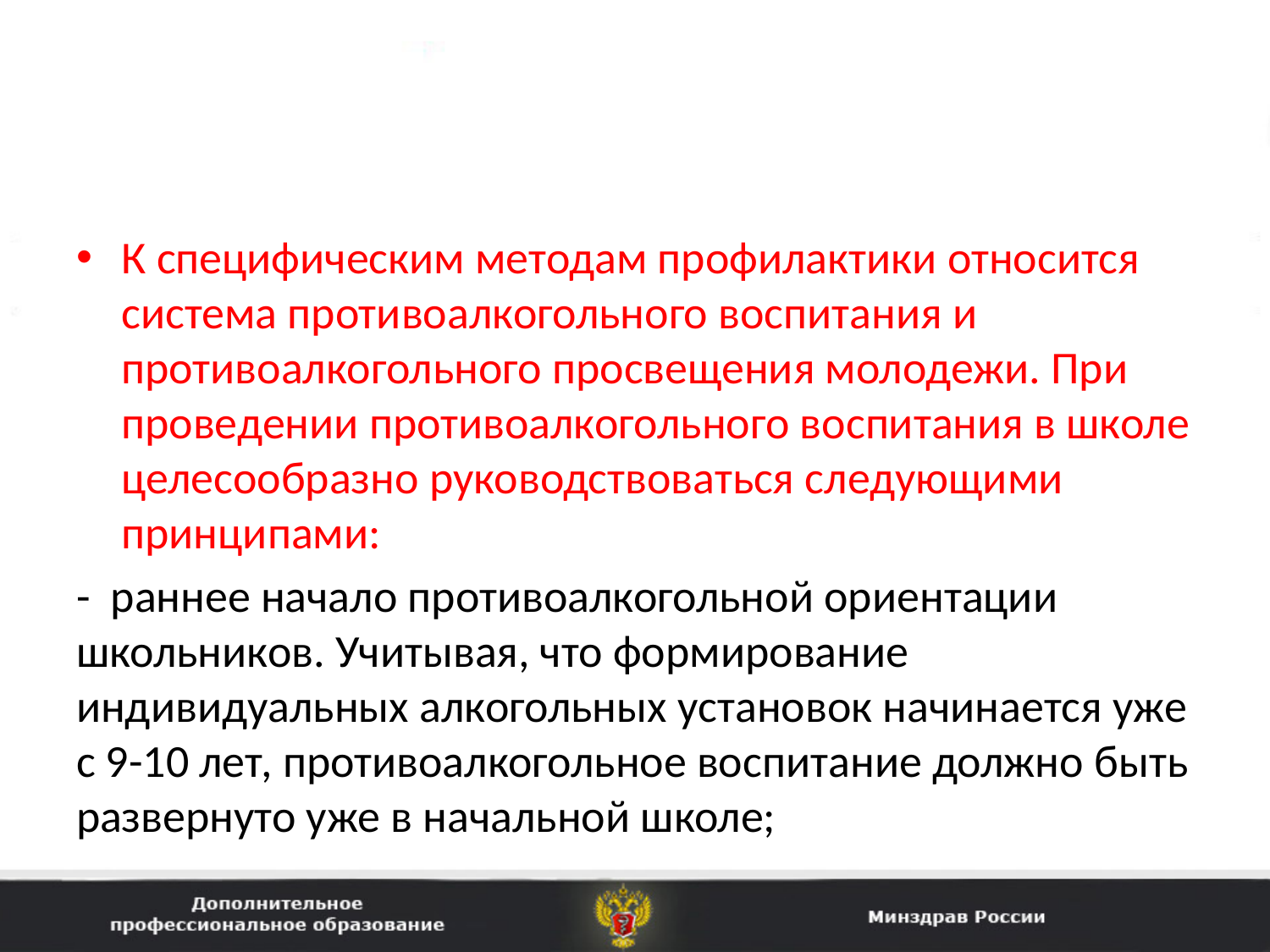

К специфическим методам профилактики относится система про­тивоалкогольного воспитания и противоалкогольного просвещения молодежи. При проведении противоалкогольного воспитания в школе целесообразно руководствоваться следующими принципами:
-  раннее начало противоалкогольной ориентации школьников. Учитывая, что формирование индивидуальных алкогольных ус­тановок начинается уже с 9-10 лет, противоалкогольное воспи­тание должно быть развернуто уже в начальной школе;